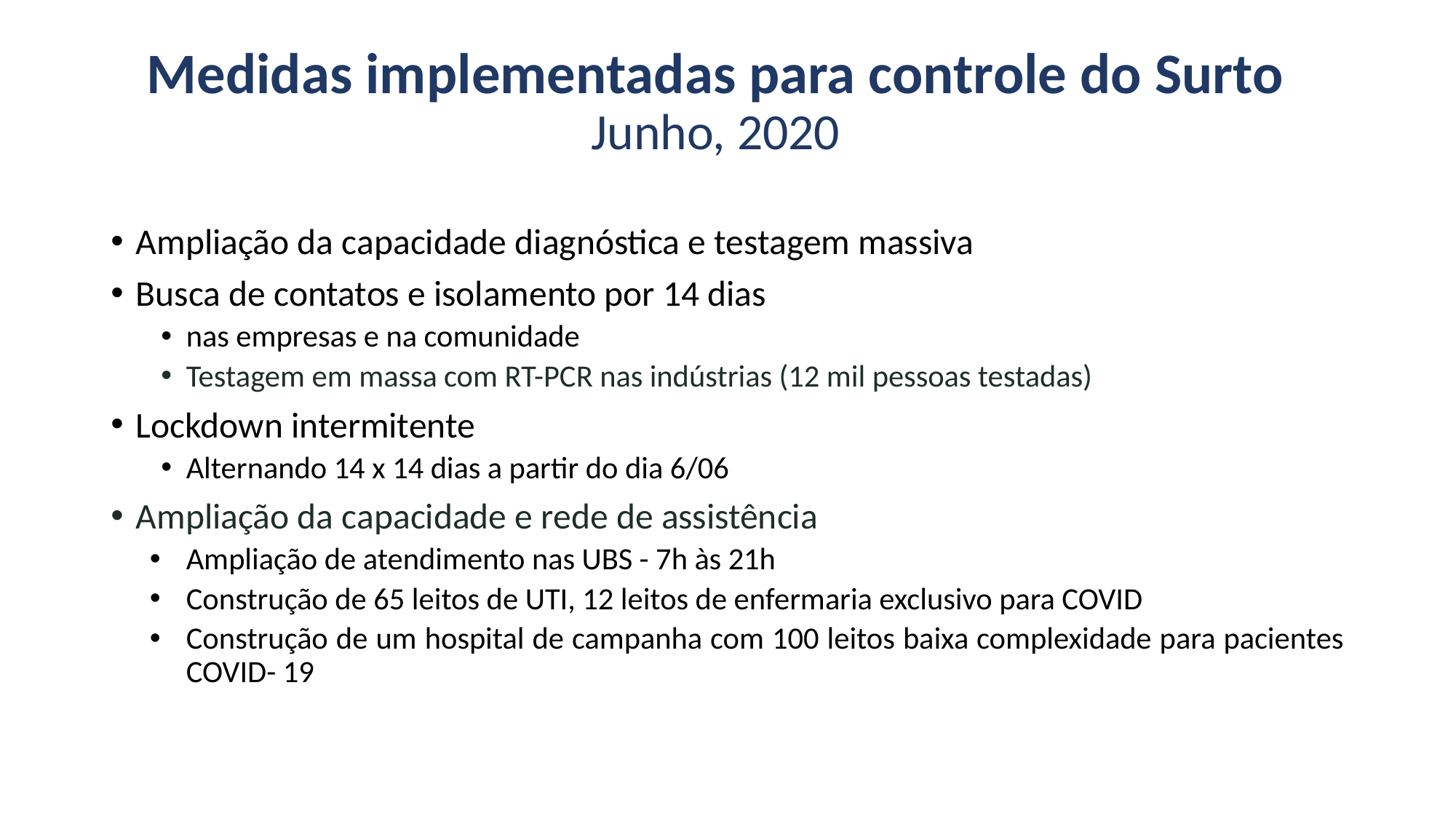

Medidas implementadas para controle do Surto
Junho, 2020
Ampliação da capacidade diagnóstica e testagem massiva
Busca de contatos e isolamento por 14 dias
nas empresas e na comunidade
Testagem em massa com RT-PCR nas indústrias (12 mil pessoas testadas)
Lockdown intermitente
Alternando 14 x 14 dias a partir do dia 6/06
Ampliação da capacidade e rede de assistência
Ampliação de atendimento nas UBS - 7h às 21h
Construção de 65 leitos de UTI, 12 leitos de enfermaria exclusivo para COVID
Construção de um hospital de campanha com 100 leitos baixa complexidade para pacientes COVID- 19